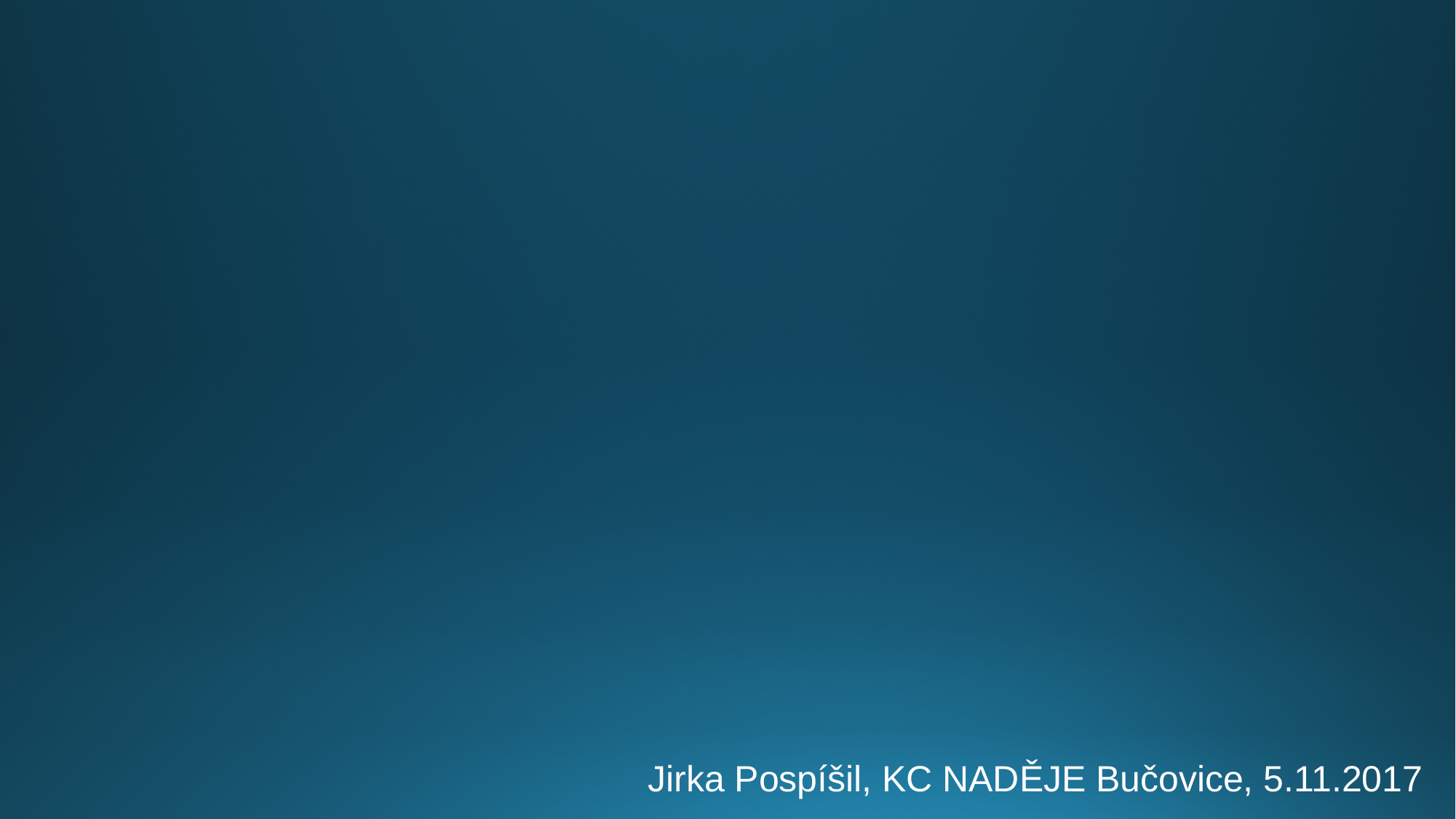

#
Jirka Pospíšil, KC NADĚJE Bučovice, 5.11.2017